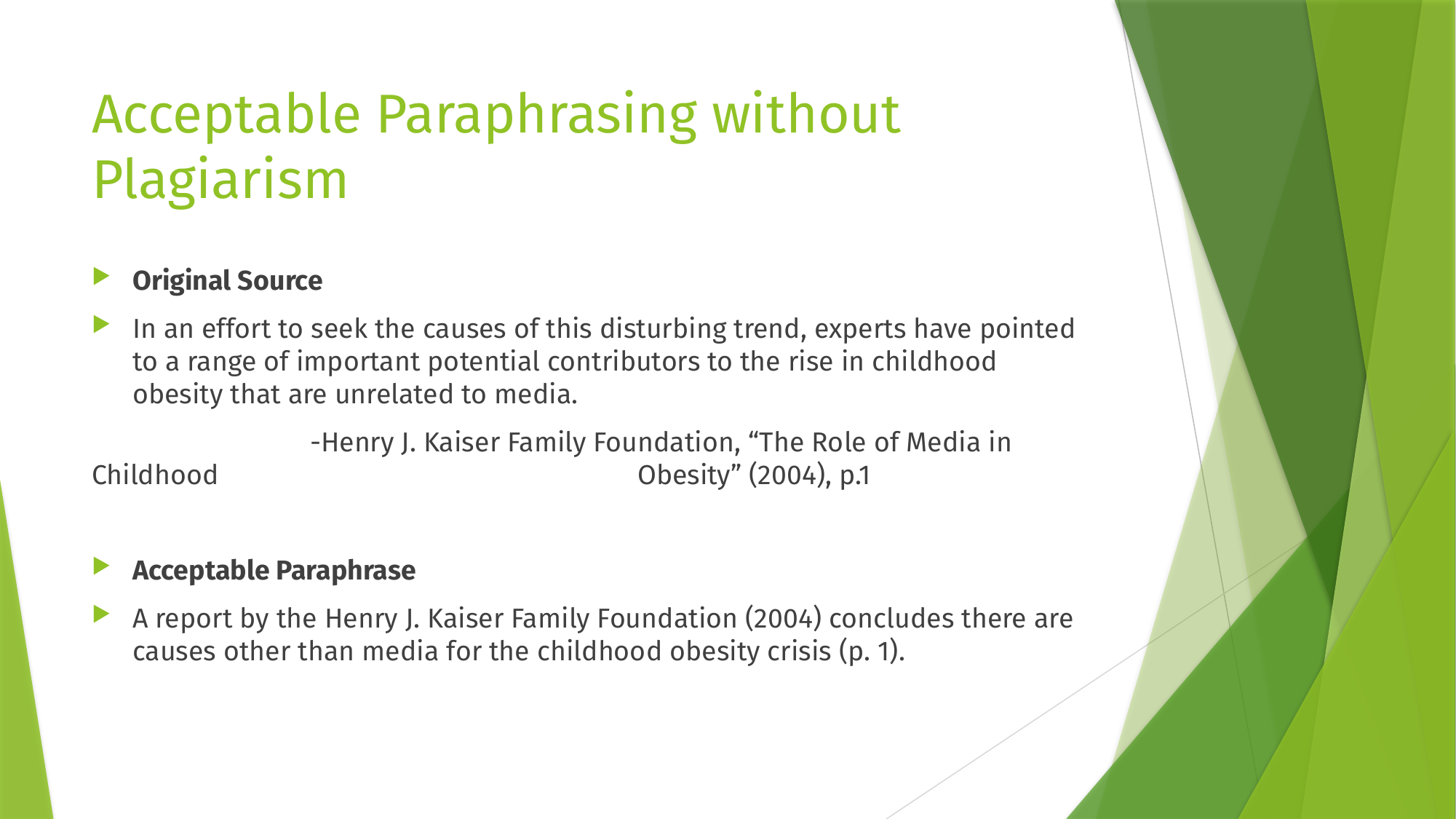

# Acceptable Paraphrasing without Plagiarism

Original Source
In an effort to seek the causes of this disturbing trend, experts have pointed to a range of important potential contributors to the rise in childhood obesity that are unrelated to media.
		-Henry J. Kaiser Family Foundation, “The Role of Media in Childhood 				Obesity” (2004), p.1

Acceptable Paraphrase
A report by the Henry J. Kaiser Family Foundation (2004) concludes there are causes other than media for the childhood obesity crisis (p. 1).